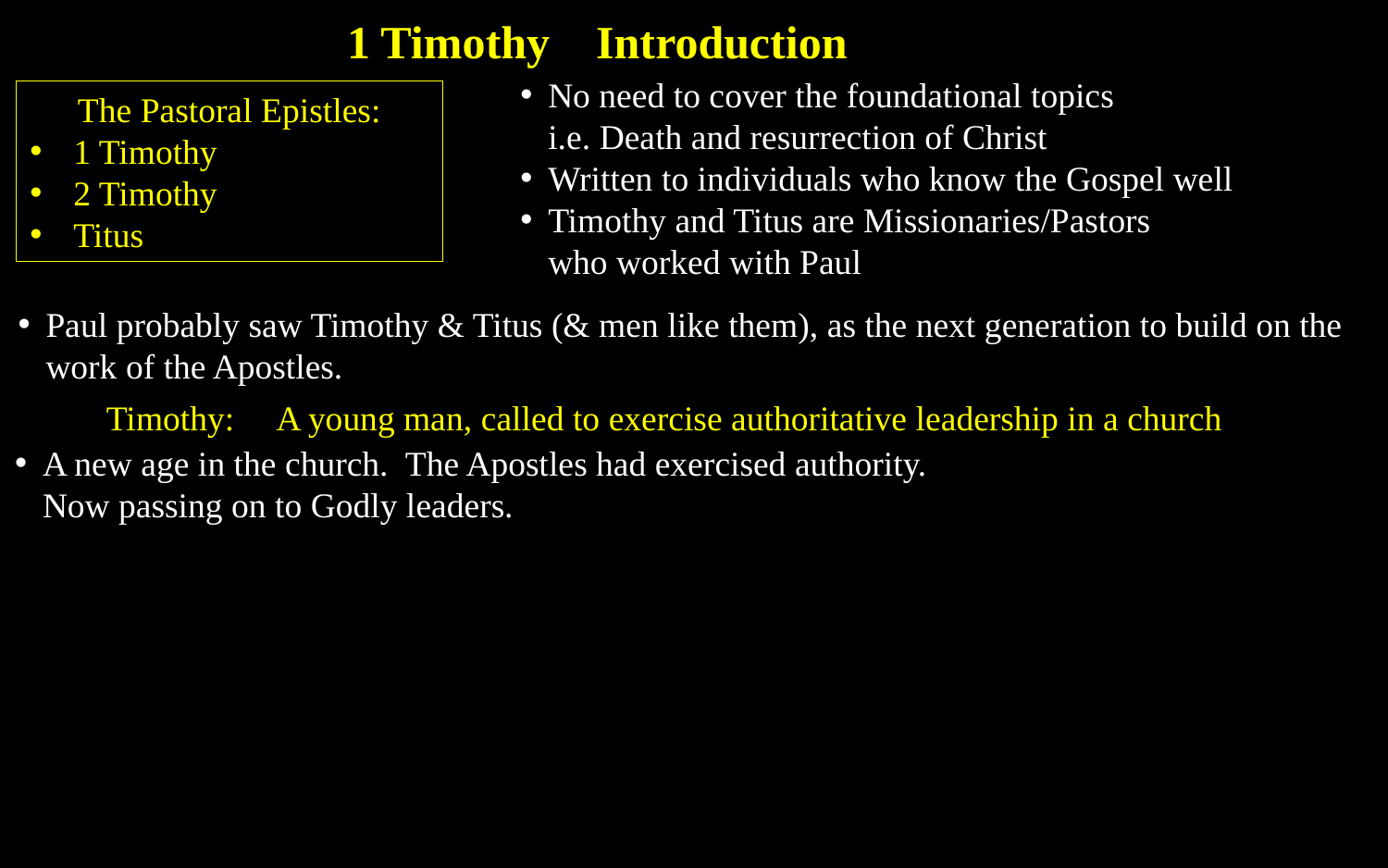

1 Timothy    Introduction
No need to cover the foundational topics
i.e. Death and resurrection of Christ
Written to individuals who know the Gospel well
Timothy and Titus are Missionaries/Pastors
who worked with Paul
The Pastoral Epistles:
1 Timothy
2 Timothy
Titus
Paul probably saw Timothy & Titus (& men like them), as the next generation to build on the work of the Apostles.
Timothy:     A young man, called to exercise authoritative leadership in a church
A new age in the church.  The Apostles had exercised authority.
Now passing on to Godly leaders.